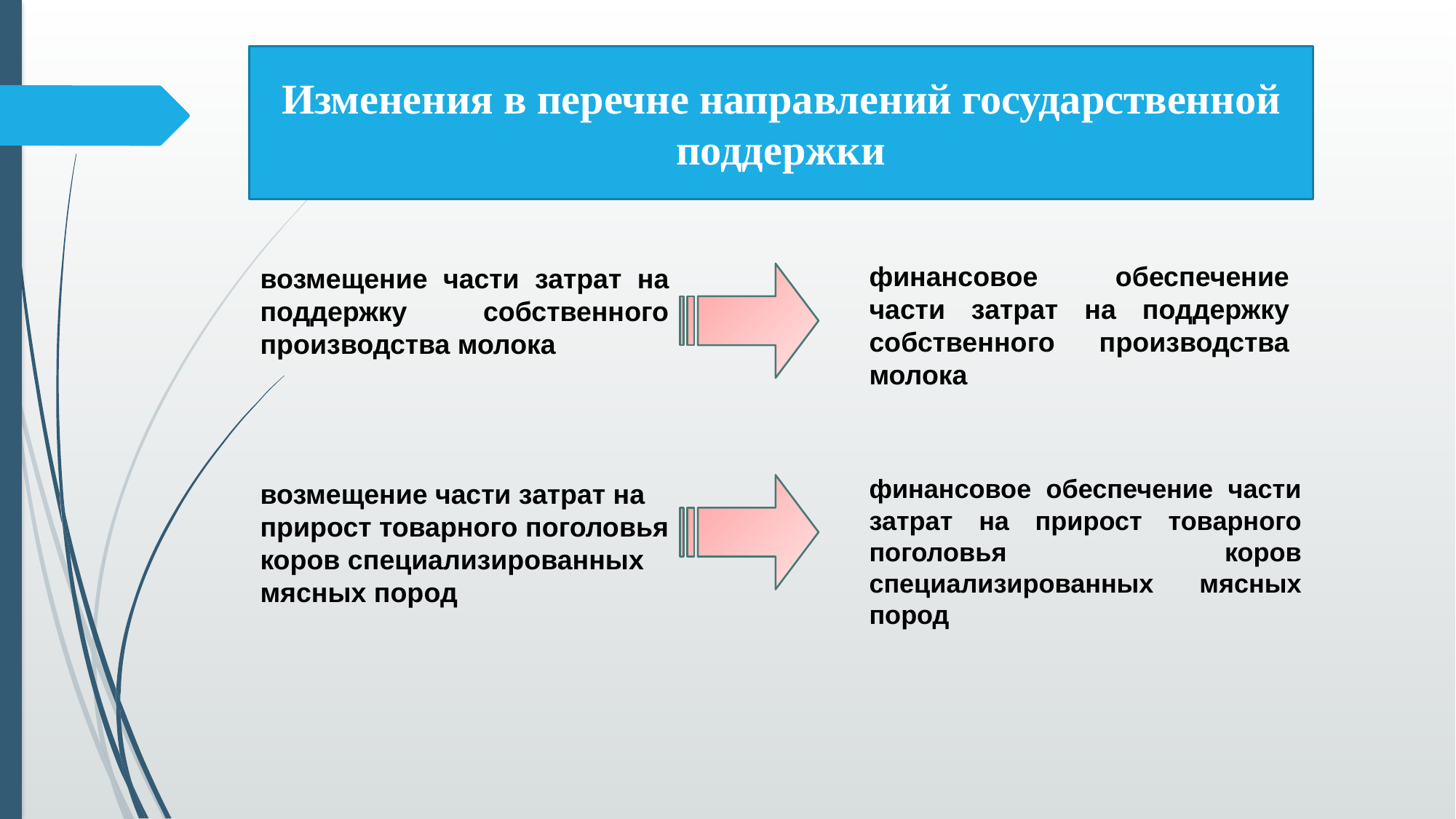

# Изменения в перечне направлений государственной поддержки
финансовое обеспечение части затрат на поддержку собственного производства молока
возмещение части затрат на поддержку собственного производства молока

финансовое обеспечение части затрат на прирост товарного поголовья коров специализированных мясных пород
возмещение части затрат на прирост товарного поголовья коров специализированных мясных пород